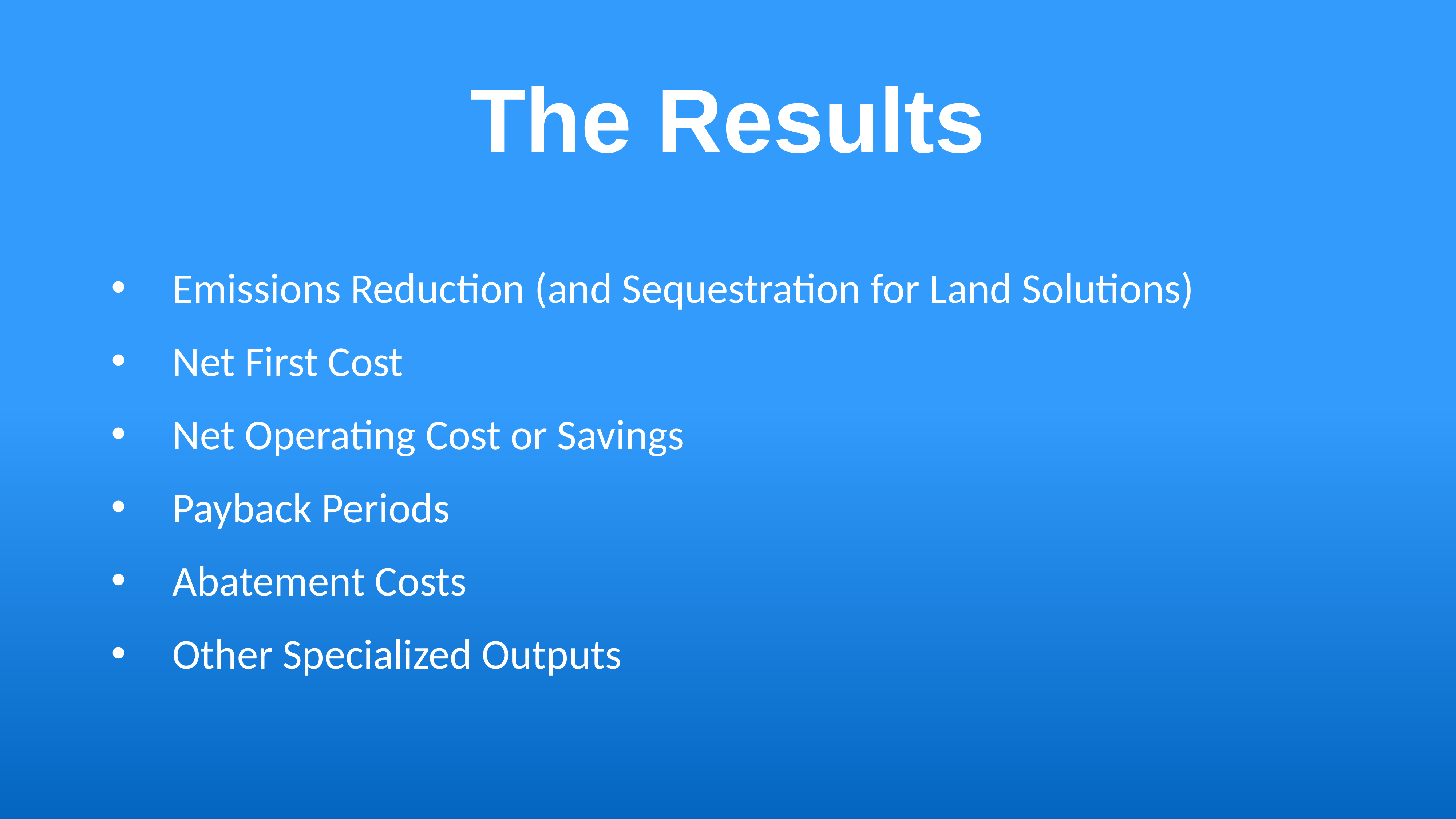

# The Results
Emissions Reduction (and Sequestration for Land Solutions)
Net First Cost
Net Operating Cost or Savings
Payback Periods
Abatement Costs
Other Specialized Outputs